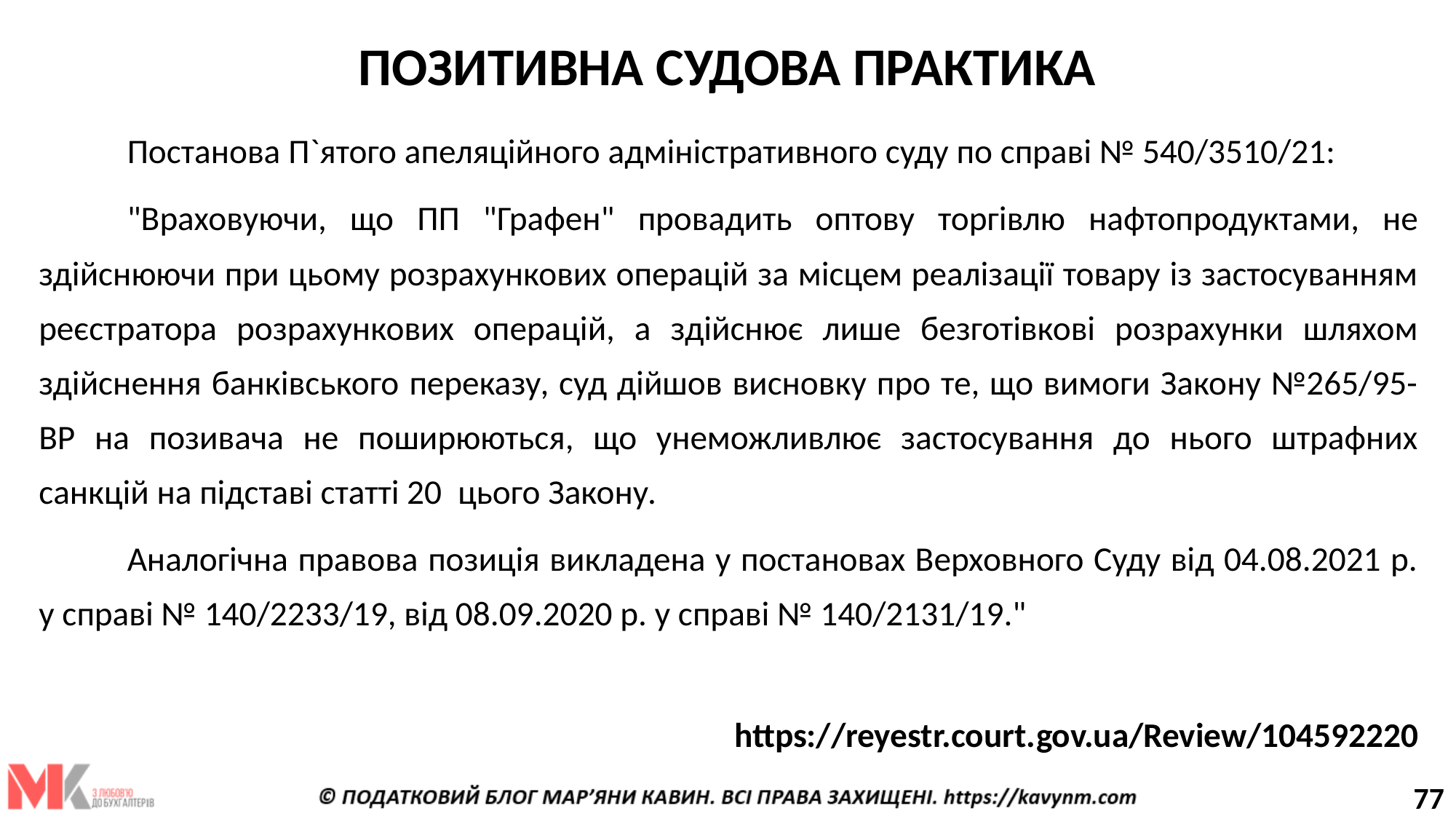

# ПОЗИТИВНА СУДОВА ПРАКТИКА
	Постанова П`ятого апеляційного адміністративного суду по справі № 540/3510/21:
	"Враховуючи, що ПП "Графен" провадить оптову торгівлю нафтопродуктами, не здійснюючи при цьому розрахункових операцій за місцем реалізації товару із застосуванням реєстратора розрахункових операцій, а здійснює лише безготівкові розрахунки шляхом здійснення банківського переказу, суд дійшов висновку про те, що вимоги Закону №265/95-ВР на позивача не поширюються, що унеможливлює застосування до нього штрафних санкцій на підставі статті 20  цього Закону.
	Аналогічна правова позиція викладена у постановах Верховного Суду від 04.08.2021 р. у справі № 140/2233/19, від 08.09.2020 р. у справі № 140/2131/19."

	https://reyestr.court.gov.ua/Review/104592220
77